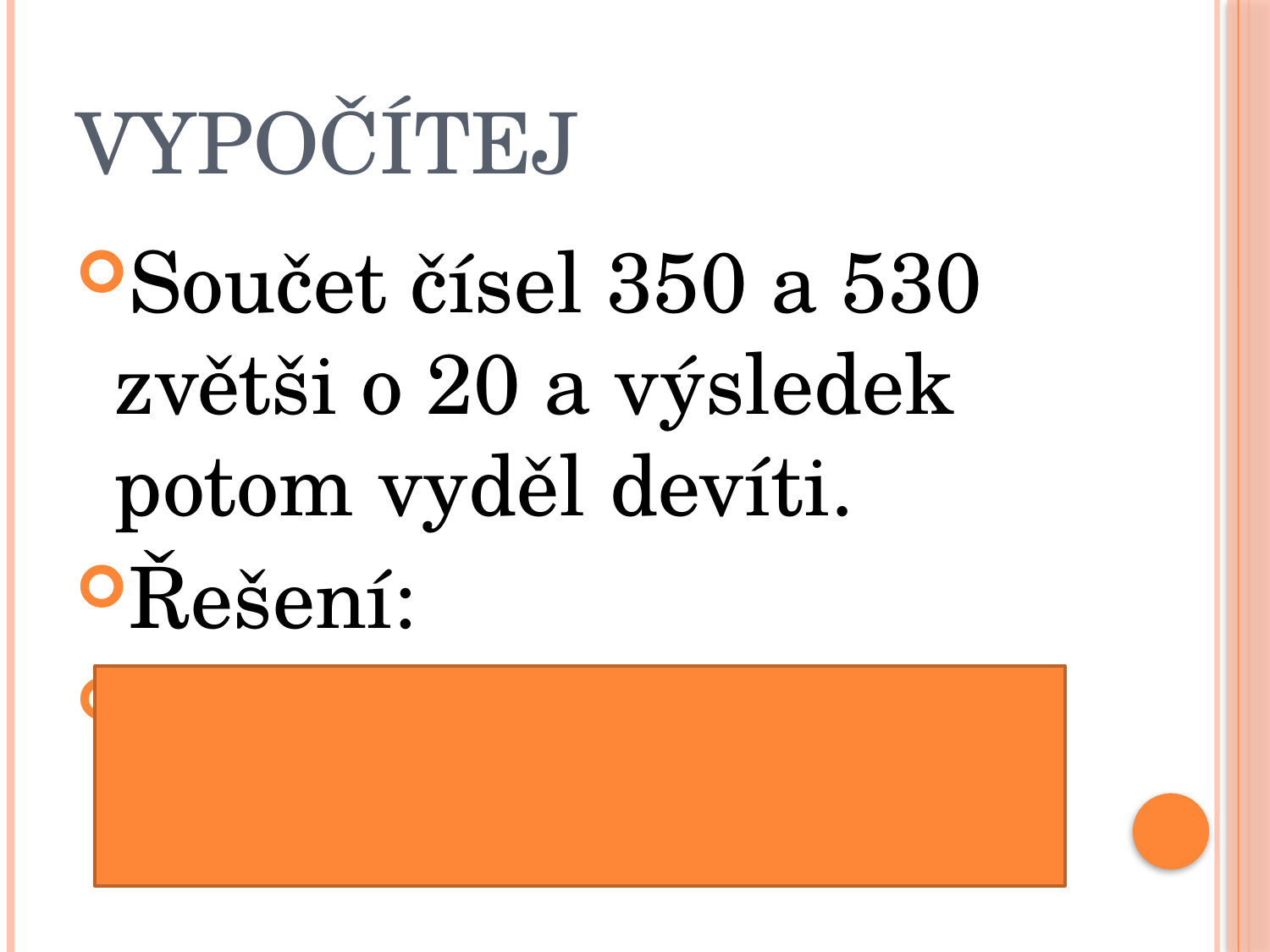

# vypočítej
Součet čísel 350 a 530 zvětši o 20 a výsledek potom vyděl devíti.
Řešení:
350 + 530 = 880 + 20 = 900 : 9 = 100